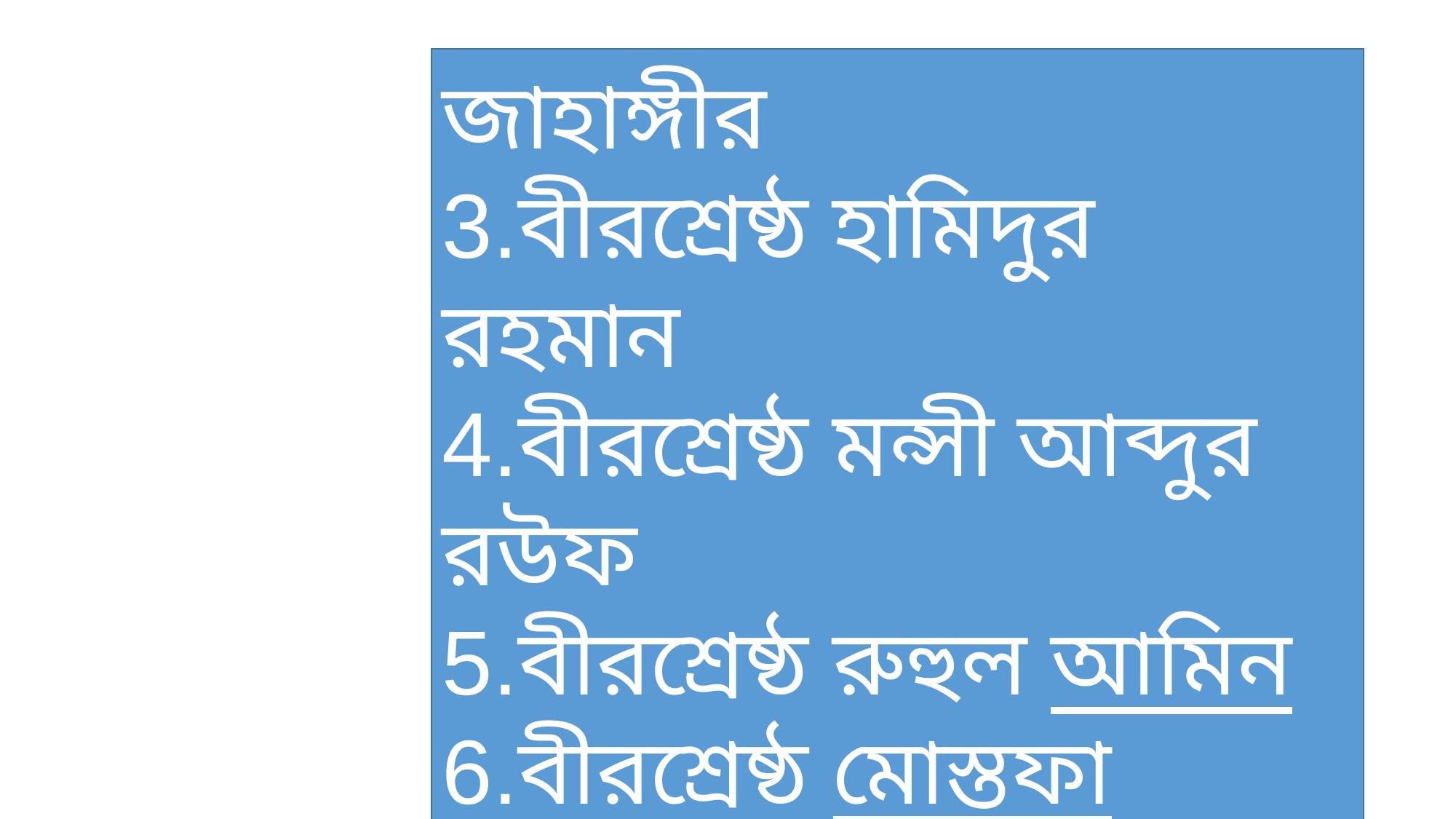

1.বীরশ্রেষ্ঠ মতিউর রহমান
2.বীরশ্রেষ্ঠ মহিউদ্দিন জাহাঙ্গীর
3.বীরশ্রেষ্ঠ হামিদুর রহমান
4.বীরশ্রেষ্ঠ মন্সী আব্দুর রউফ
5.বীরশ্রেষ্ঠ রুহুল আমিন
6.বীরশ্রেষ্ঠ মোস্তফা কামাল
7.বীরশ্রেষ্ঠ নুর মোহাম্মদ শেখ